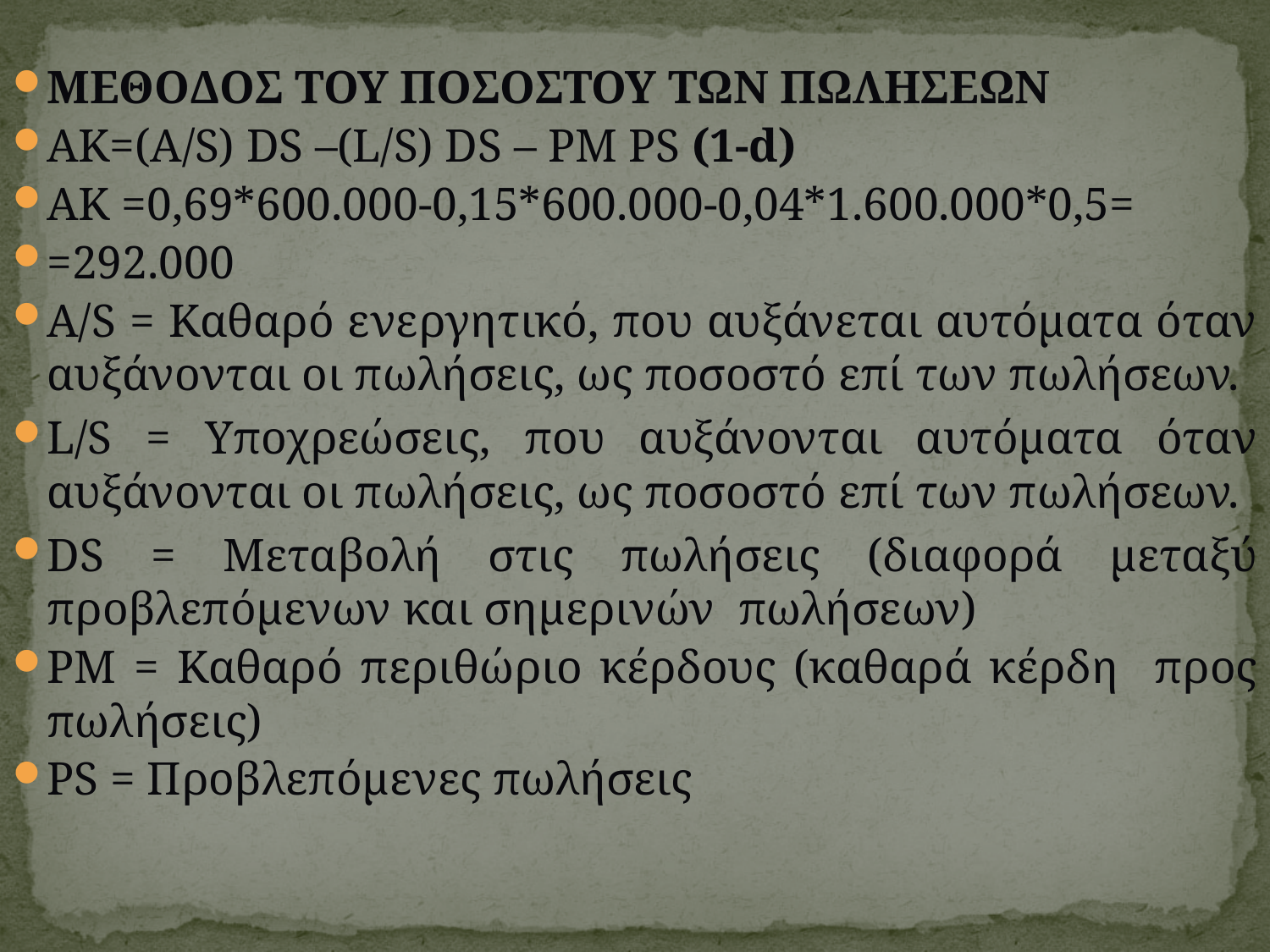

# ΜΕΘΟΔΟΣ ΤΟΥ ΠΟΣΟΣΤΟΥ ΤΩΝ ΠΩΛΗΣΕΩΝ
AK=(A/S) DS –(L/S) DS – PM PS (1-d)
ΑΚ =0,69*600.000-0,15*600.000-0,04*1.600.000*0,5=
=292.000
A/S = Καθαρό ενεργητικό, που αυξάνεται αυτόματα όταν αυξάνονται οι πωλήσεις, ως ποσοστό επί των πωλήσεων.
L/S = Υποχρεώσεις, που αυξάνονται αυτόματα όταν αυξάνονται οι πωλήσεις, ως ποσοστό επί των πωλήσεων.
DS = Μεταβολή στις πωλήσεις (διαφορά μεταξύ προβλεπόμενων και σημερινών  πωλήσεων)
PM = Καθαρό περιθώριο κέρδους (καθαρά κέρδη  προς πωλήσεις)
PS = Προβλεπόμενες πωλήσεις